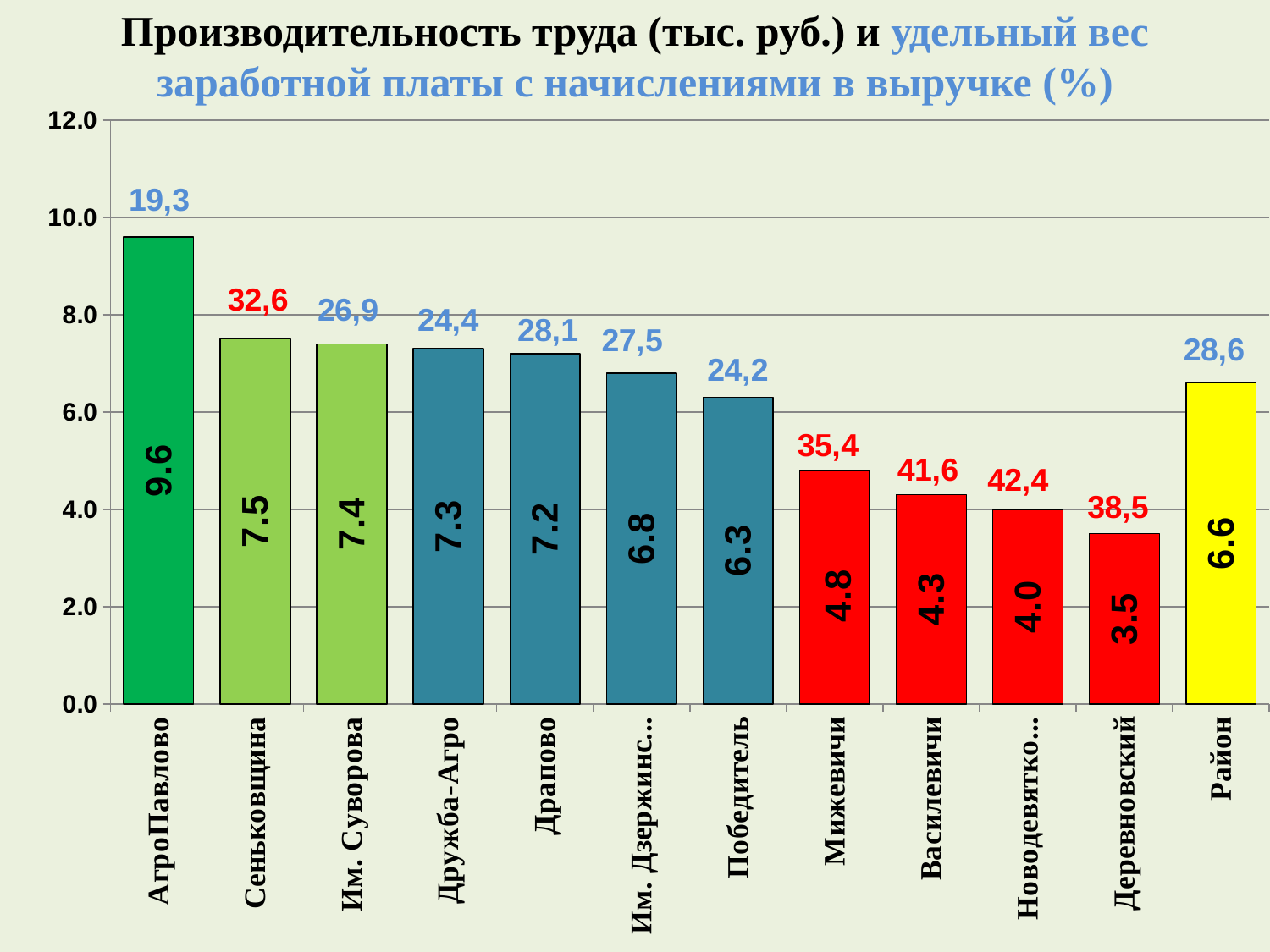

# Производительность труда (тыс. руб.) и удельный вес заработной платы с начислениями в выручке (%)

### Chart

| Category | Ряд 1 |
|---|---|
| АгроПавлово | 9.6 |
| Сеньковщина | 7.5 |
| Им. Суворова | 7.4 |
| Дружба-Агро | 7.3 |
| Драпово | 7.2 |
| Им. Дзержинского | 6.8 |
| Победитель | 6.3 |
| Мижевичи | 4.8 |
| Василевичи | 4.3 |
| Новодевятковичи | 4.0 |
| Деревновский | 3.5 |
| Район | 6.6 |